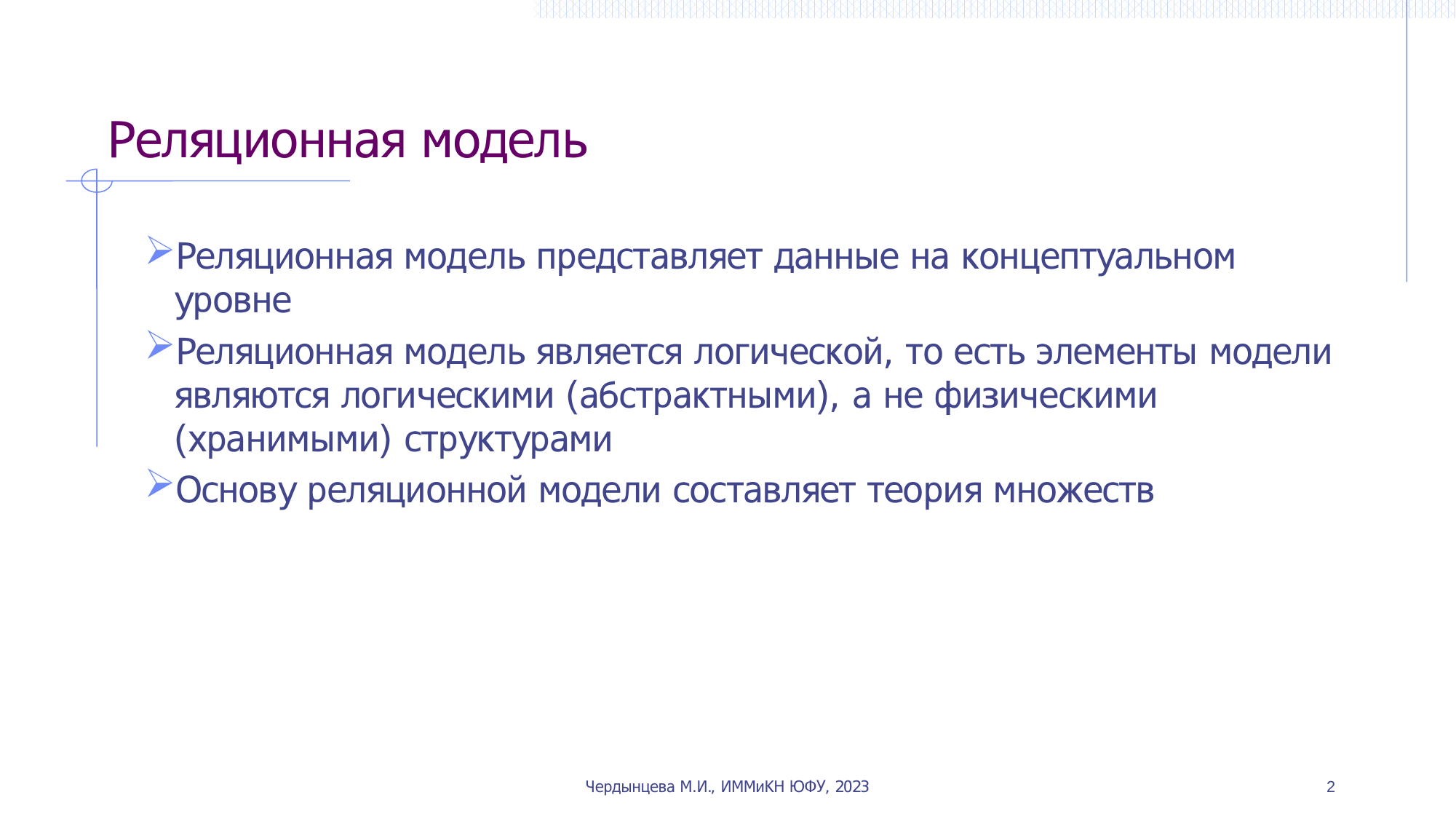

# Реляционная модель
Реляционная модель представляет данные на концептуальном уровне
Реляционная модель является логической, то есть элементы модели являются логическими (абстрактными), а не физическими (хранимыми) структурами
Основу реляционной модели составляет теория множеств

Чердынцева М.И., ИММиКН ЮФУ, 2023
2